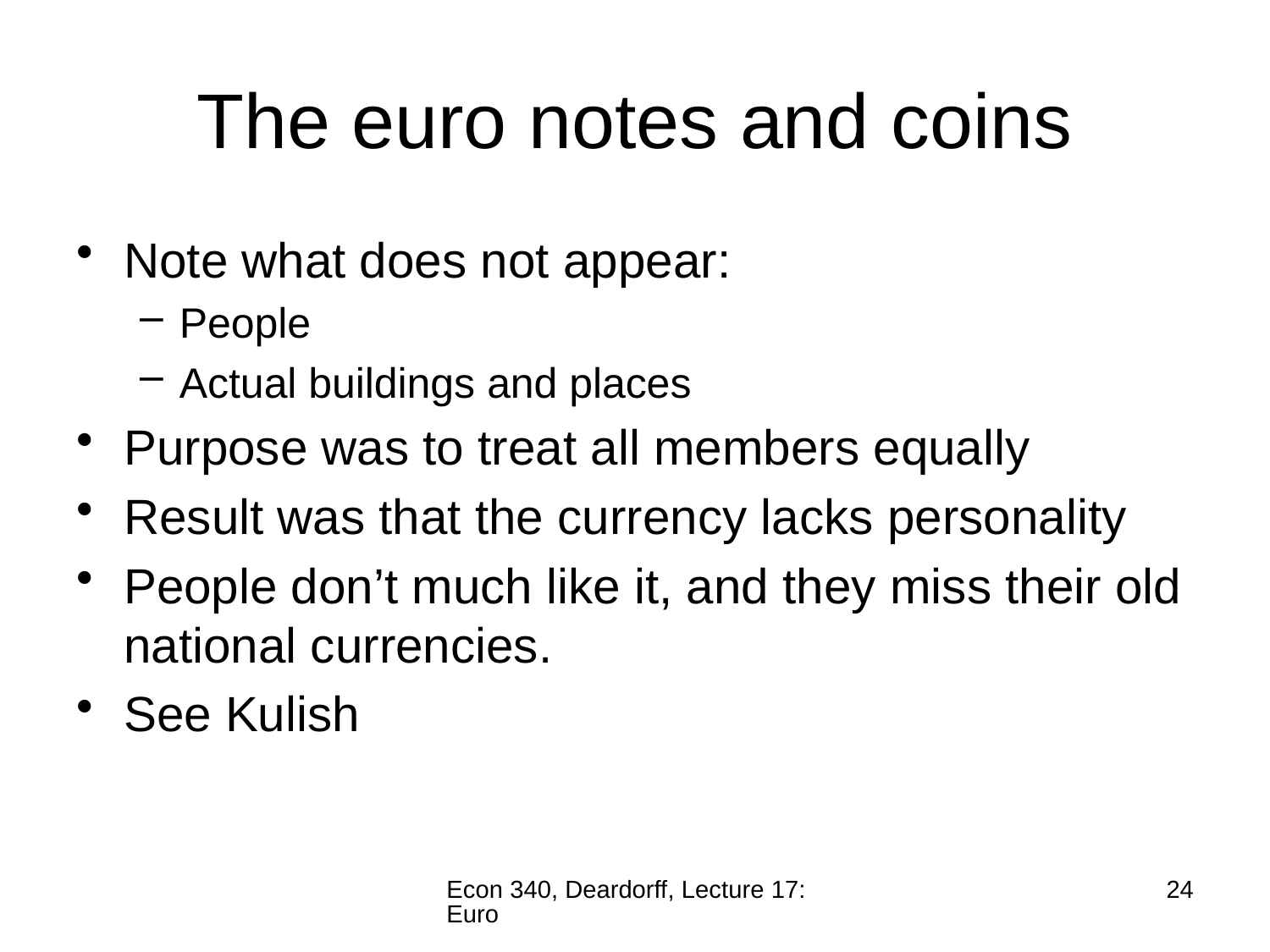

# The euro notes and coins
Note what does not appear:
People
Actual buildings and places
Purpose was to treat all members equally
Result was that the currency lacks personality
People don’t much like it, and they miss their old national currencies.
See Kulish
Econ 340, Deardorff, Lecture 17: Euro
24